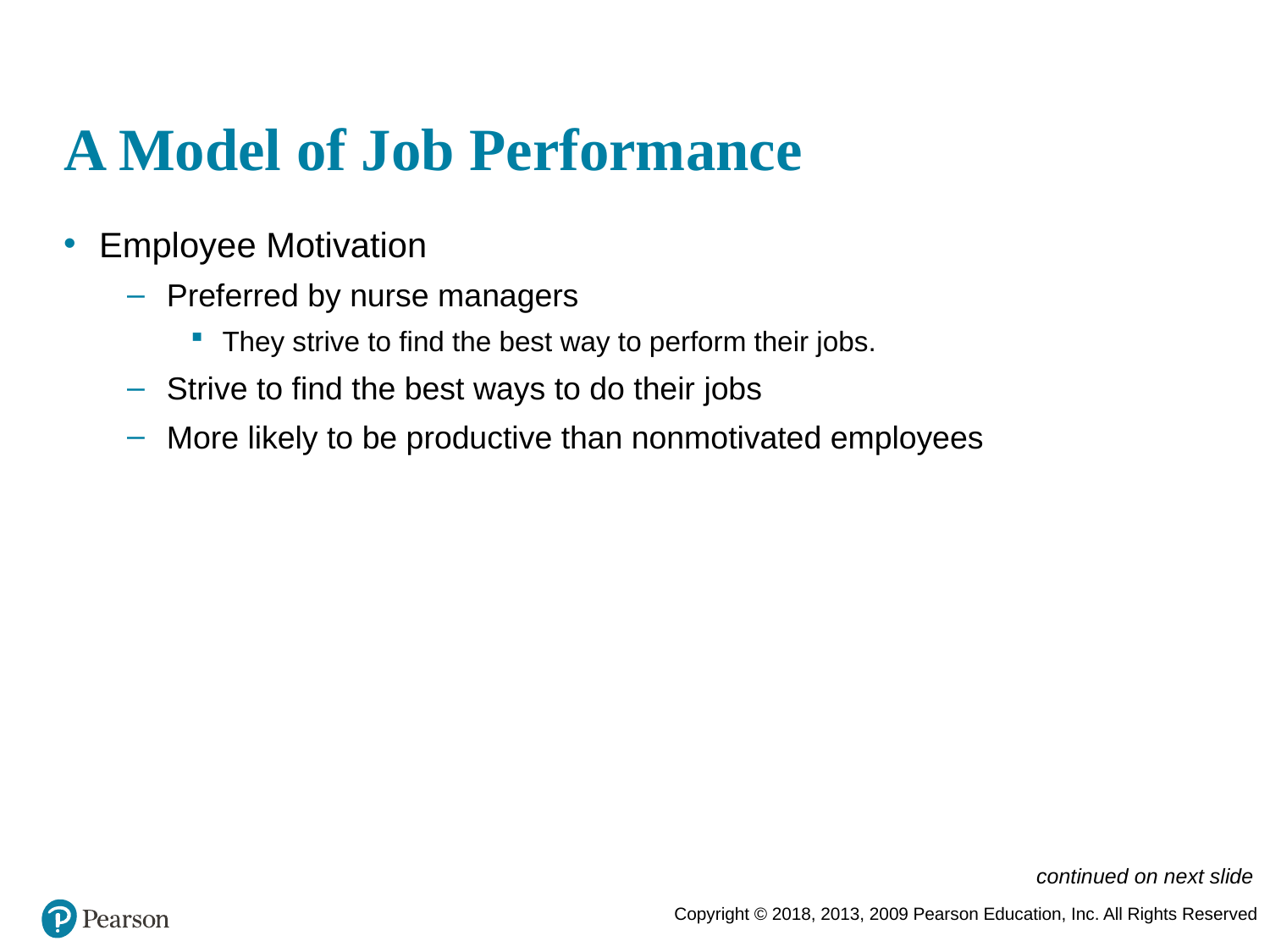

# A Model of Job Performance
Employee Motivation
Preferred by nurse managers
They strive to find the best way to perform their jobs.
Strive to find the best ways to do their jobs
More likely to be productive than nonmotivated employees
continued on next slide